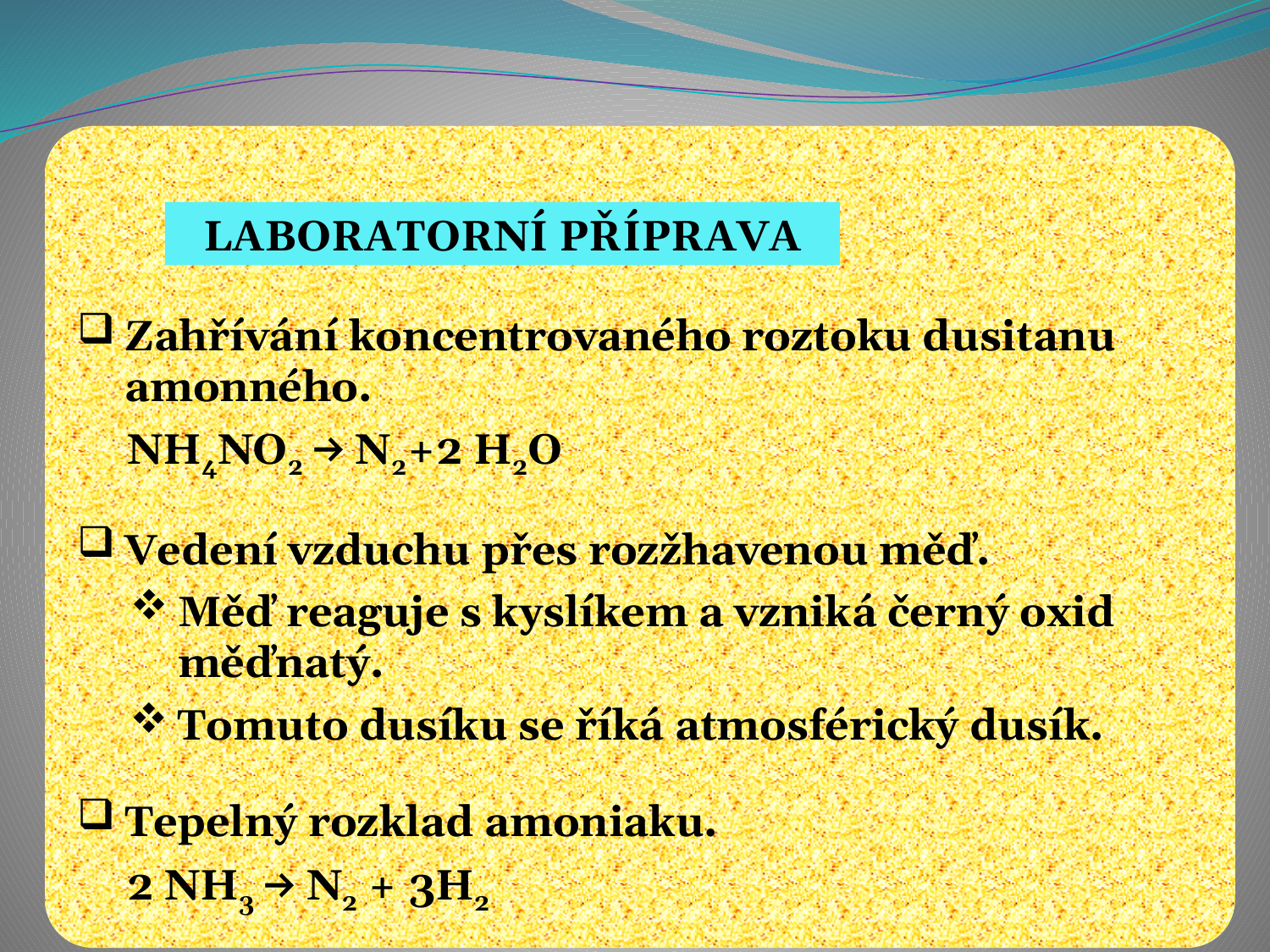

LABORATORNÍ PŘÍPRAVA
Zahřívání koncentrovaného roztoku dusitanu amonného.
NH4NO2 → N2+2 H2O
Vedení vzduchu přes rozžhavenou měď.
Měď reaguje s kyslíkem a vzniká černý oxid měďnatý.
Tomuto dusíku se říká atmosférický dusík.
Tepelný rozklad amoniaku.
2 NH3 → N2 + 3H2